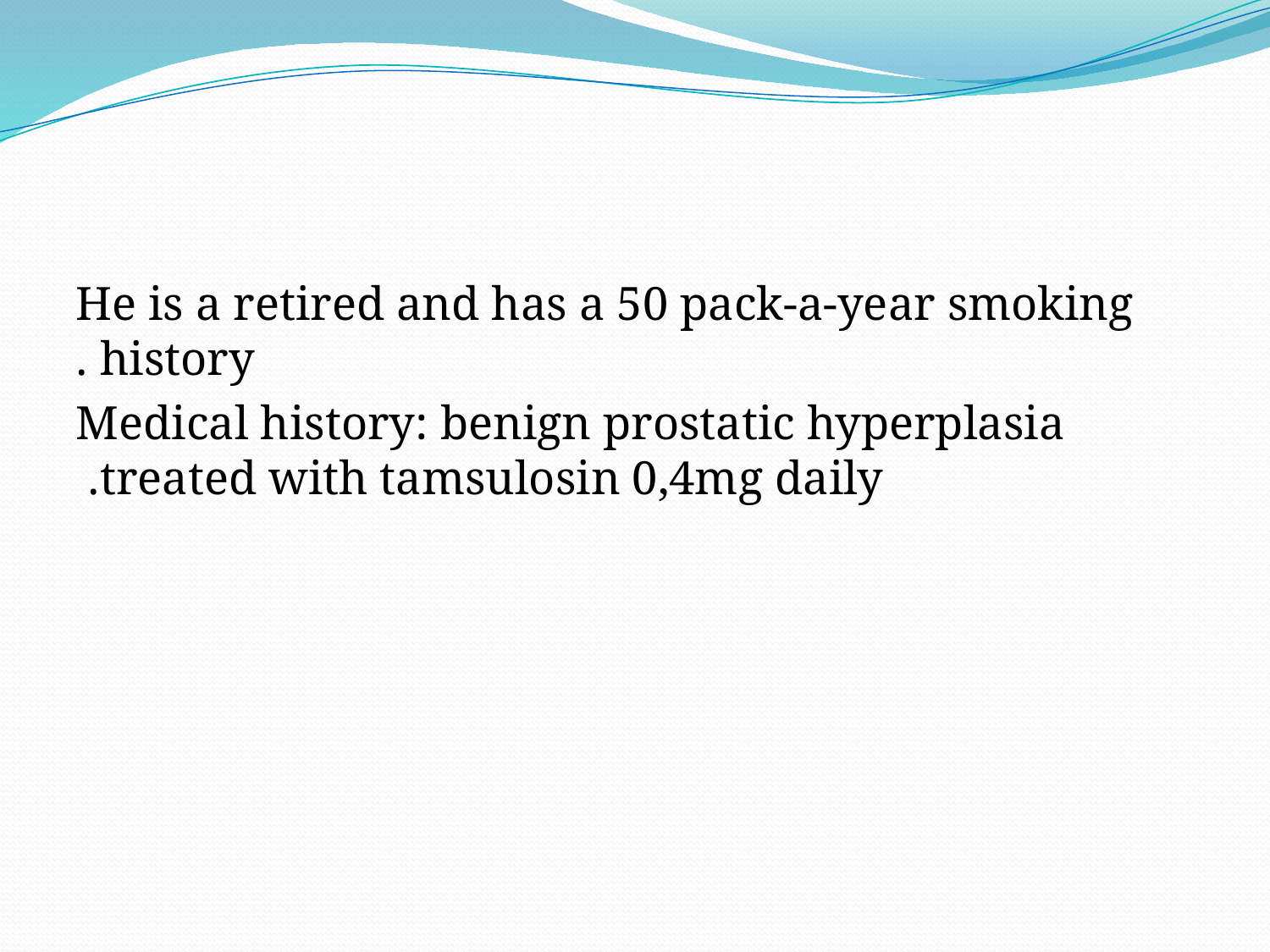

He is a retired and has a 50 pack-a-year smoking history .
Medical history: benign prostatic hyperplasia treated with tamsulosin 0,4mg daily.